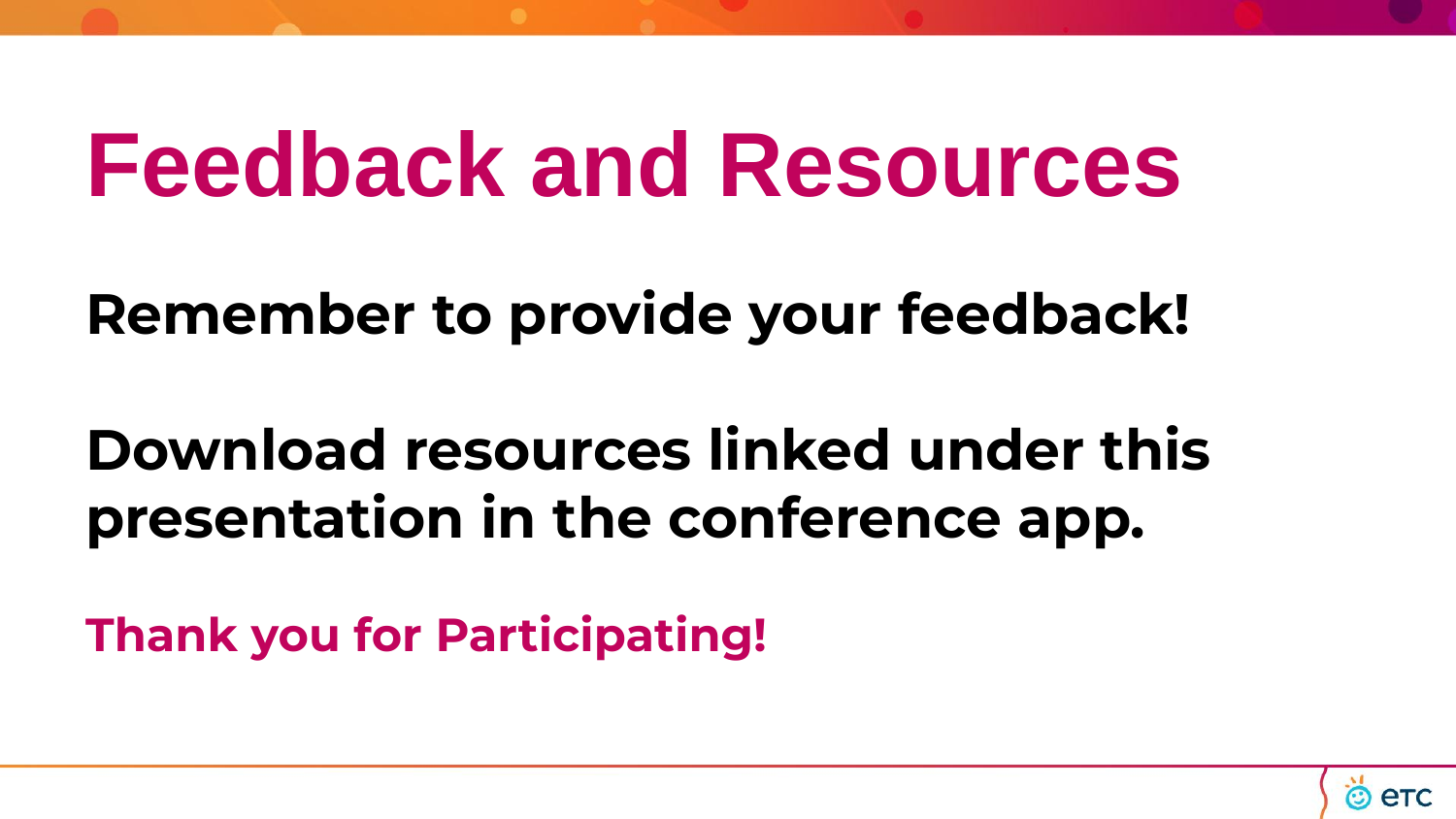

Feedback and Resources
Remember to provide your feedback!

Download resources linked under this presentation in the conference app.

Thank you for Participating!